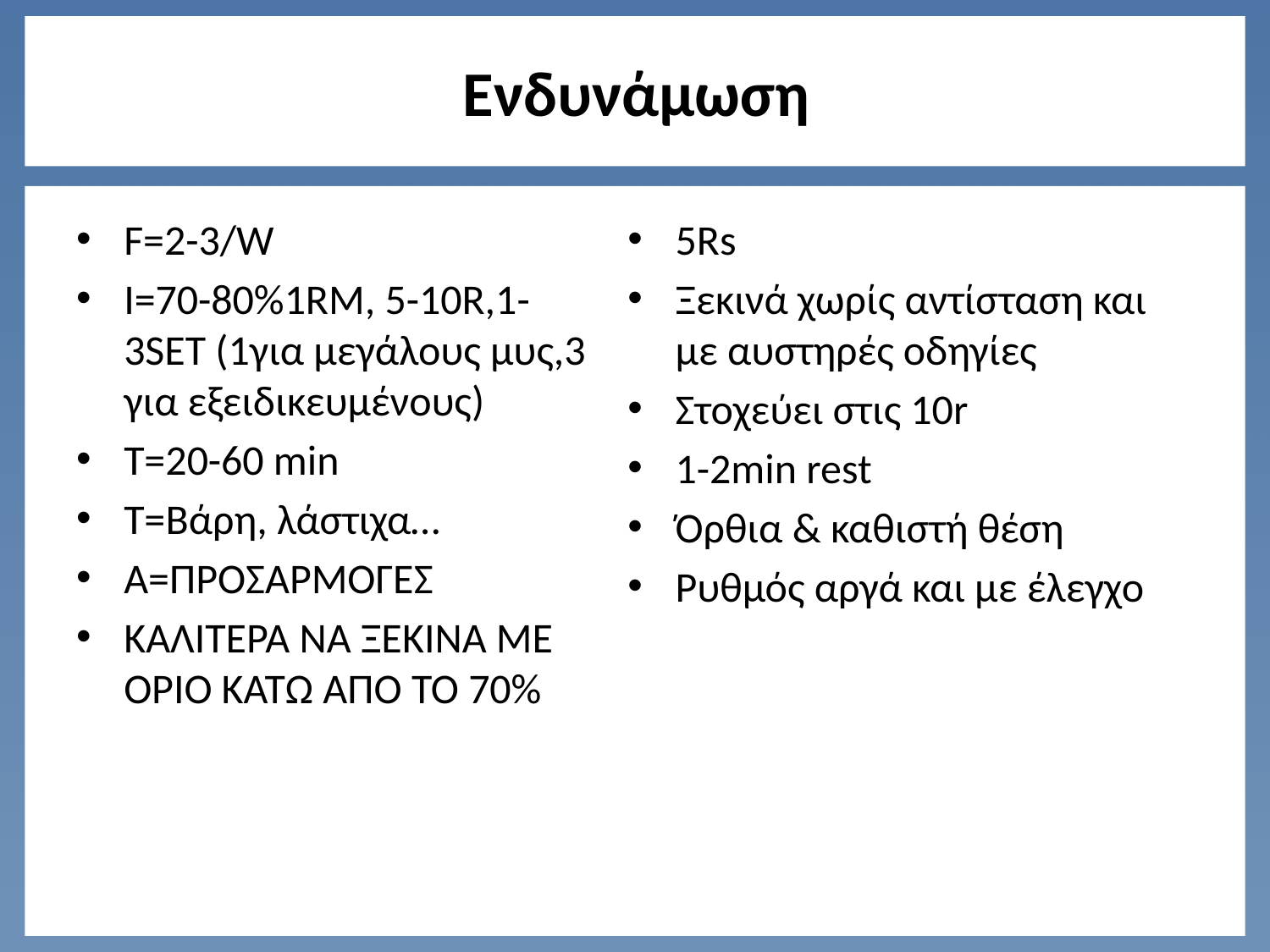

# Ενδυνάμωση
F=2-3/W
I=70-80%1RM, 5-10R,1-3SET (1για μεγάλους μυς,3 για εξειδικευμένους)
T=20-60 min
T=Βάρη, λάστιχα…
A=ΠΡΟΣΑΡΜΟΓΕΣ
ΚΑΛΙΤΕΡΑ ΝΑ ΞΕΚΙΝΑ ΜΕ ΟΡΙΟ ΚΑΤΩ ΑΠΌ ΤΟ 70%
5Rs
Ξεκινά χωρίς αντίσταση και με αυστηρές οδηγίες
Στοχεύει στις 10r
1-2min rest
Όρθια & καθιστή θέση
Ρυθμός αργά και με έλεγχο